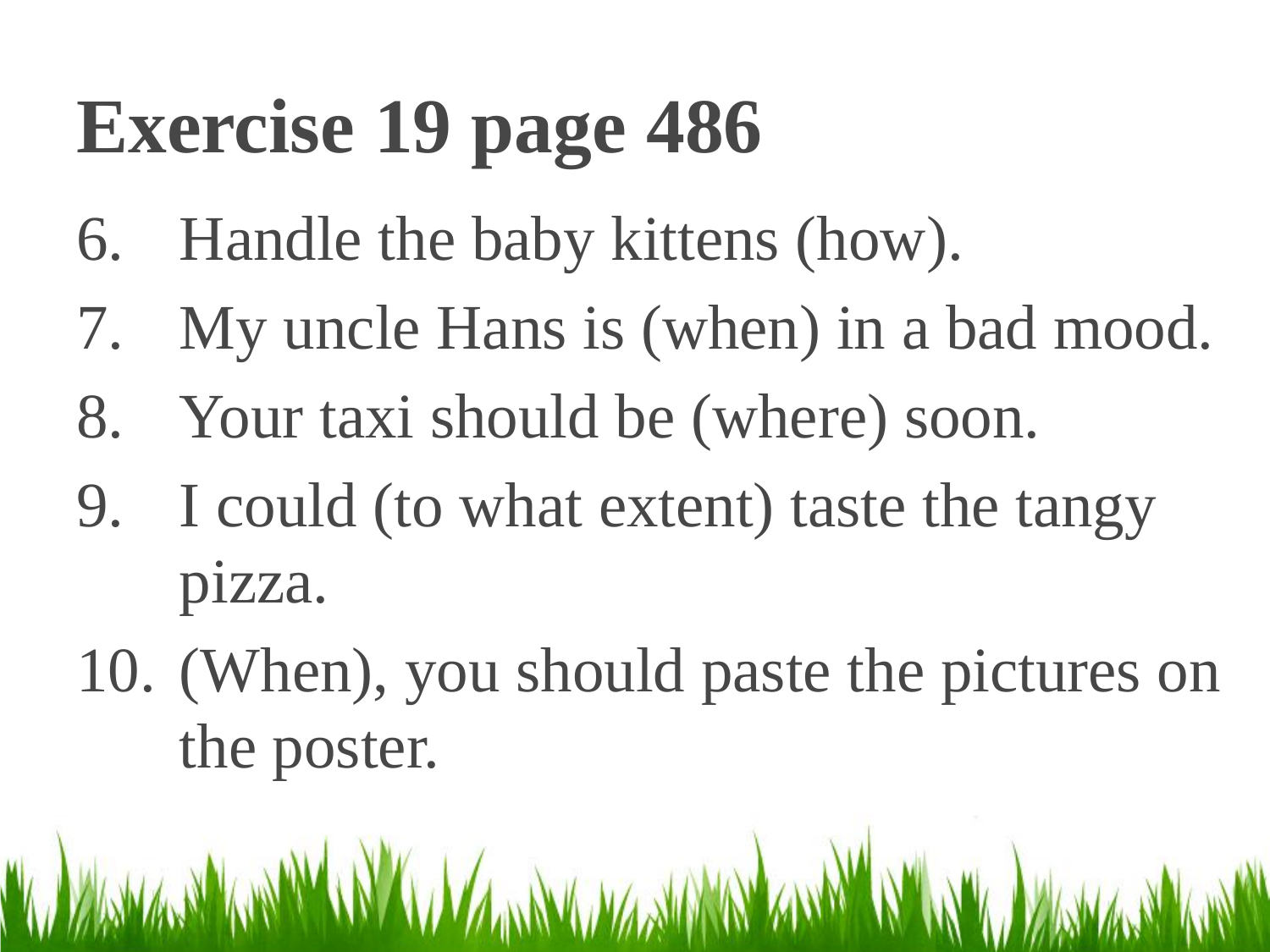

# Exercise 19 page 486
Handle the baby kittens (how).
My uncle Hans is (when) in a bad mood.
Your taxi should be (where) soon.
I could (to what extent) taste the tangy pizza.
(When), you should paste the pictures on the poster.